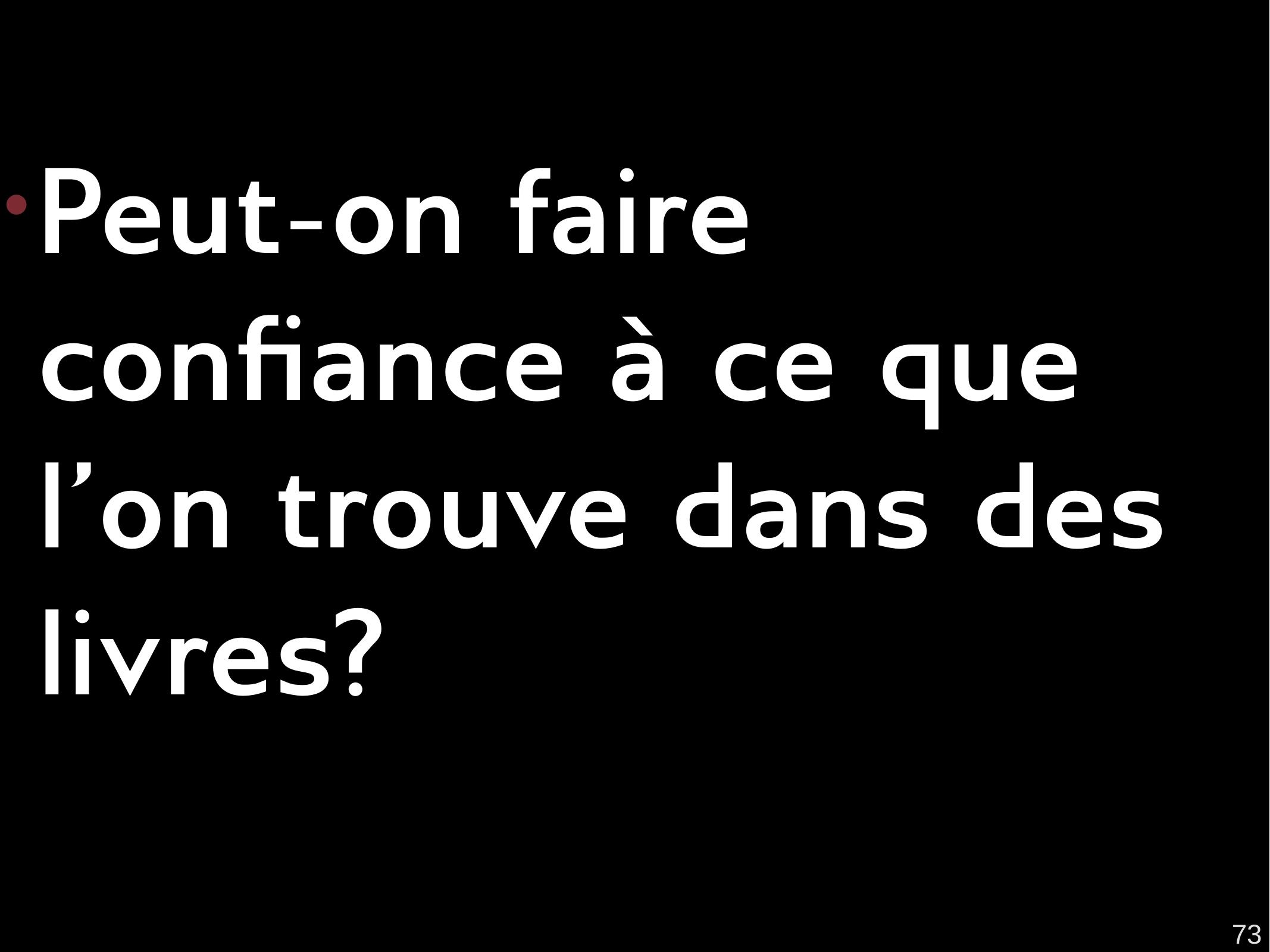

Peut-on faire confiance à ce que l’on trouve dans des livres?
73